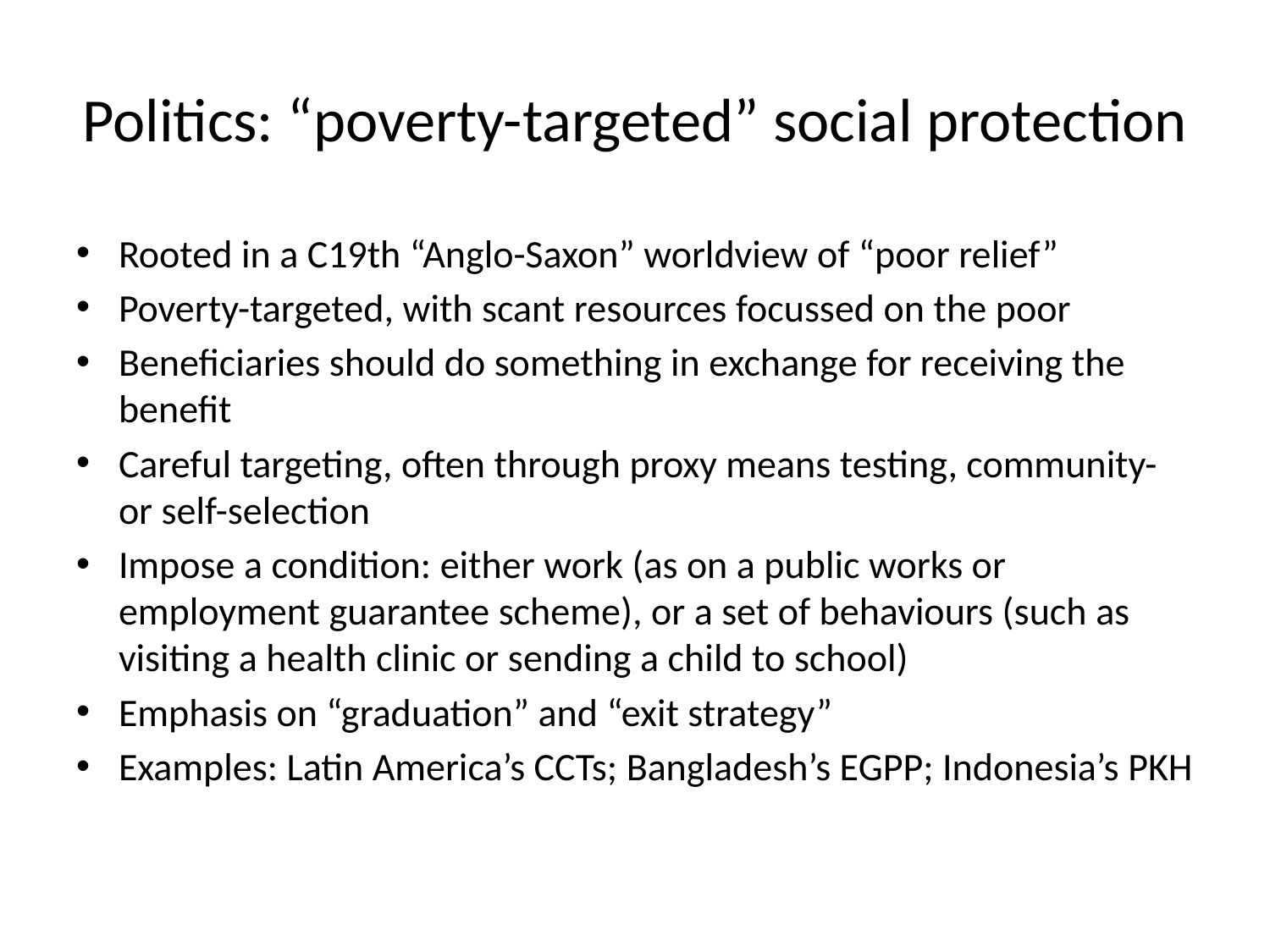

# Politics: “poverty-targeted” social protection
Rooted in a C19th “Anglo-Saxon” worldview of “poor relief”
Poverty-targeted, with scant resources focussed on the poor
Beneficiaries should do something in exchange for receiving the benefit
Careful targeting, often through proxy means testing, community- or self-selection
Impose a condition: either work (as on a public works or employment guarantee scheme), or a set of behaviours (such as visiting a health clinic or sending a child to school)
Emphasis on “graduation” and “exit strategy”
Examples: Latin America’s CCTs; Bangladesh’s EGPP; Indonesia’s PKH